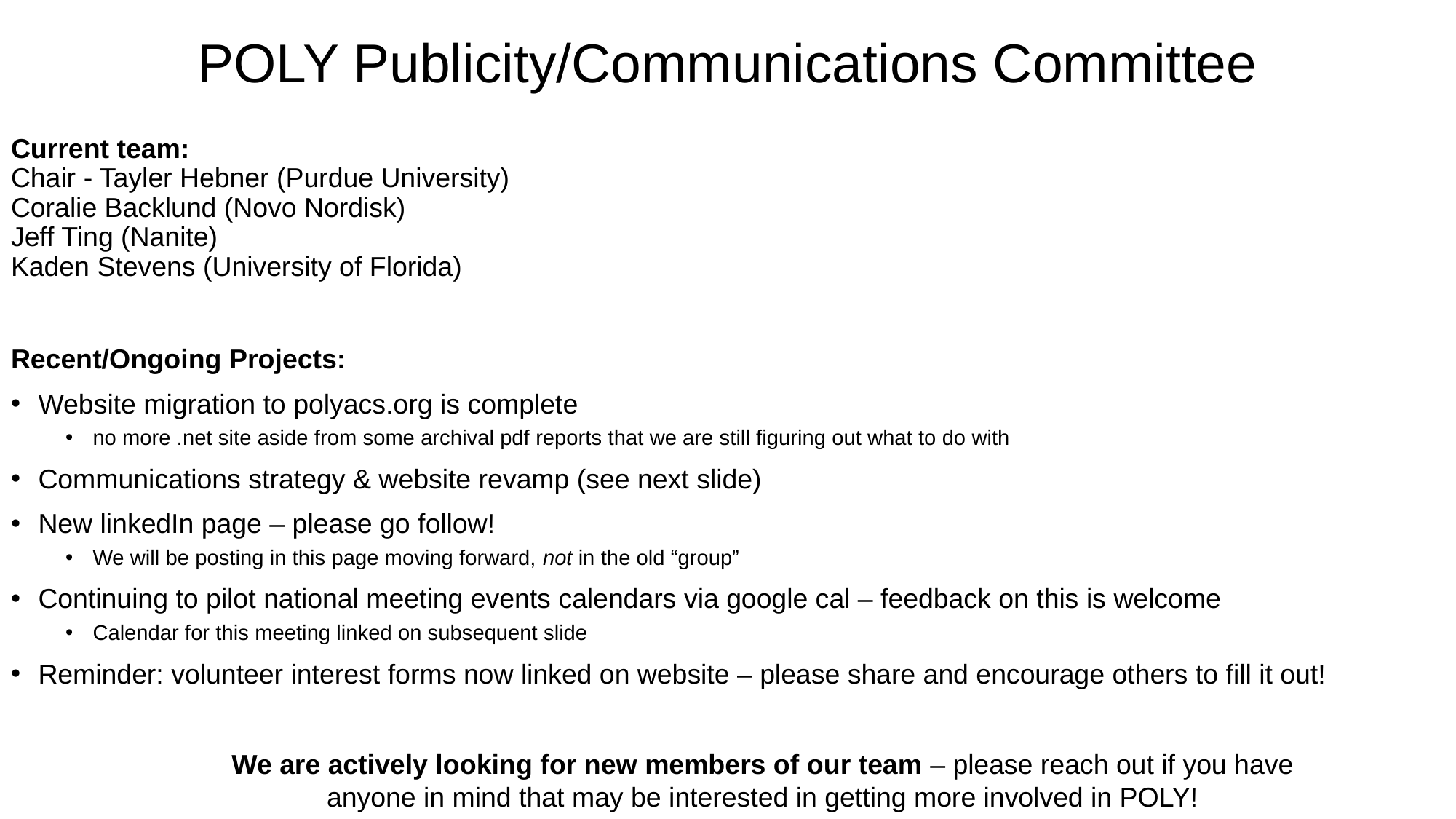

# POLY Publicity/Communications Committee
Current team:
Chair - Tayler Hebner (Purdue University)
Coralie Backlund (Novo Nordisk)
Jeff Ting (Nanite)
Kaden Stevens (University of Florida)

Recent/Ongoing Projects:
Website migration to polyacs.org is complete
no more .net site aside from some archival pdf reports that we are still figuring out what to do with
Communications strategy & website revamp (see next slide)
New linkedIn page – please go follow!
We will be posting in this page moving forward, not in the old “group”
Continuing to pilot national meeting events calendars via google cal – feedback on this is welcome
Calendar for this meeting linked on subsequent slide
Reminder: volunteer interest forms now linked on website – please share and encourage others to fill it out!

We are actively looking for new members of our team – please reach out if you have anyone in mind that may be interested in getting more involved in POLY!